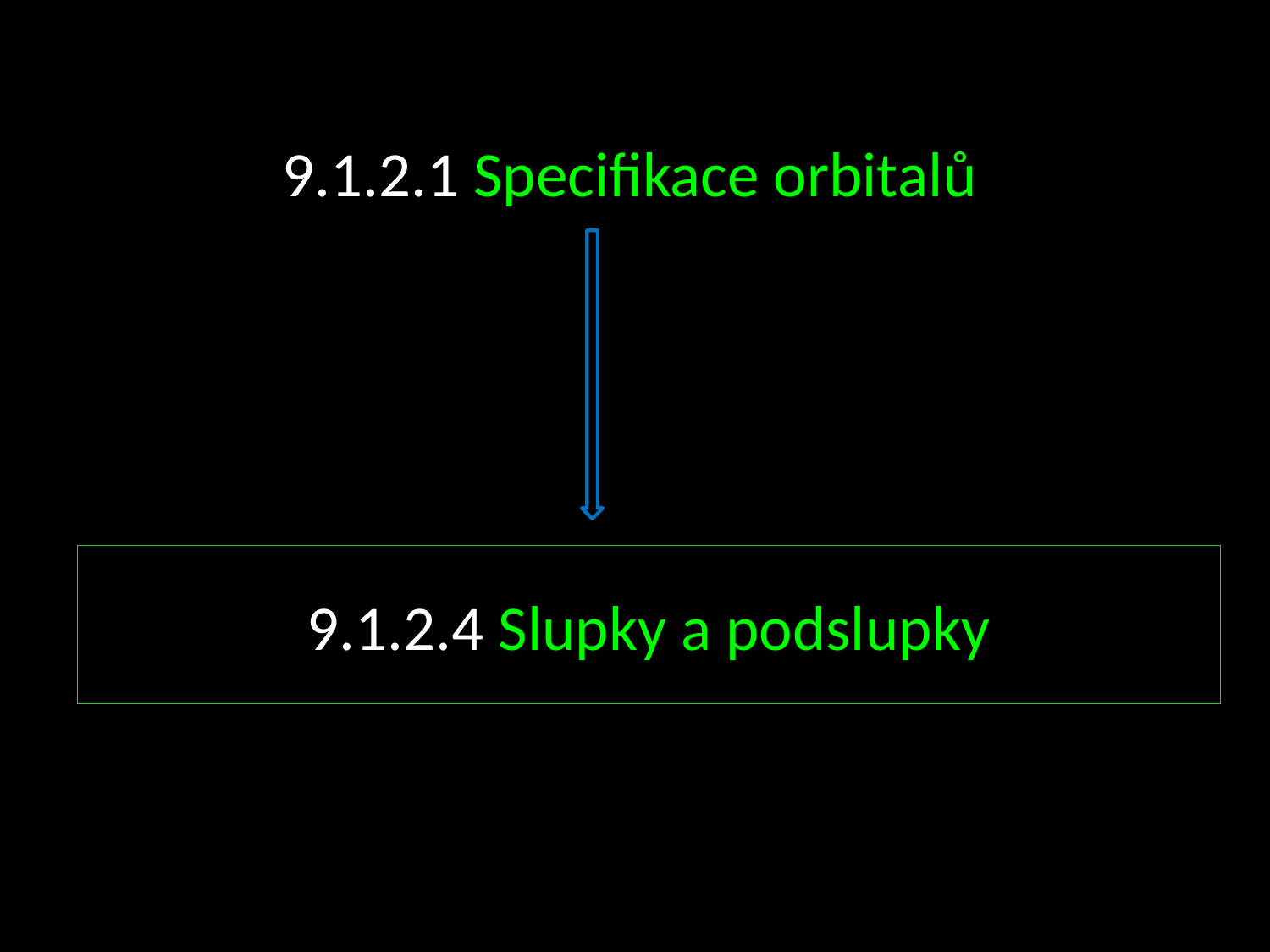

9.1.2.1 Specifikace orbitalů

9.1.2.4 Slupky a podslupky